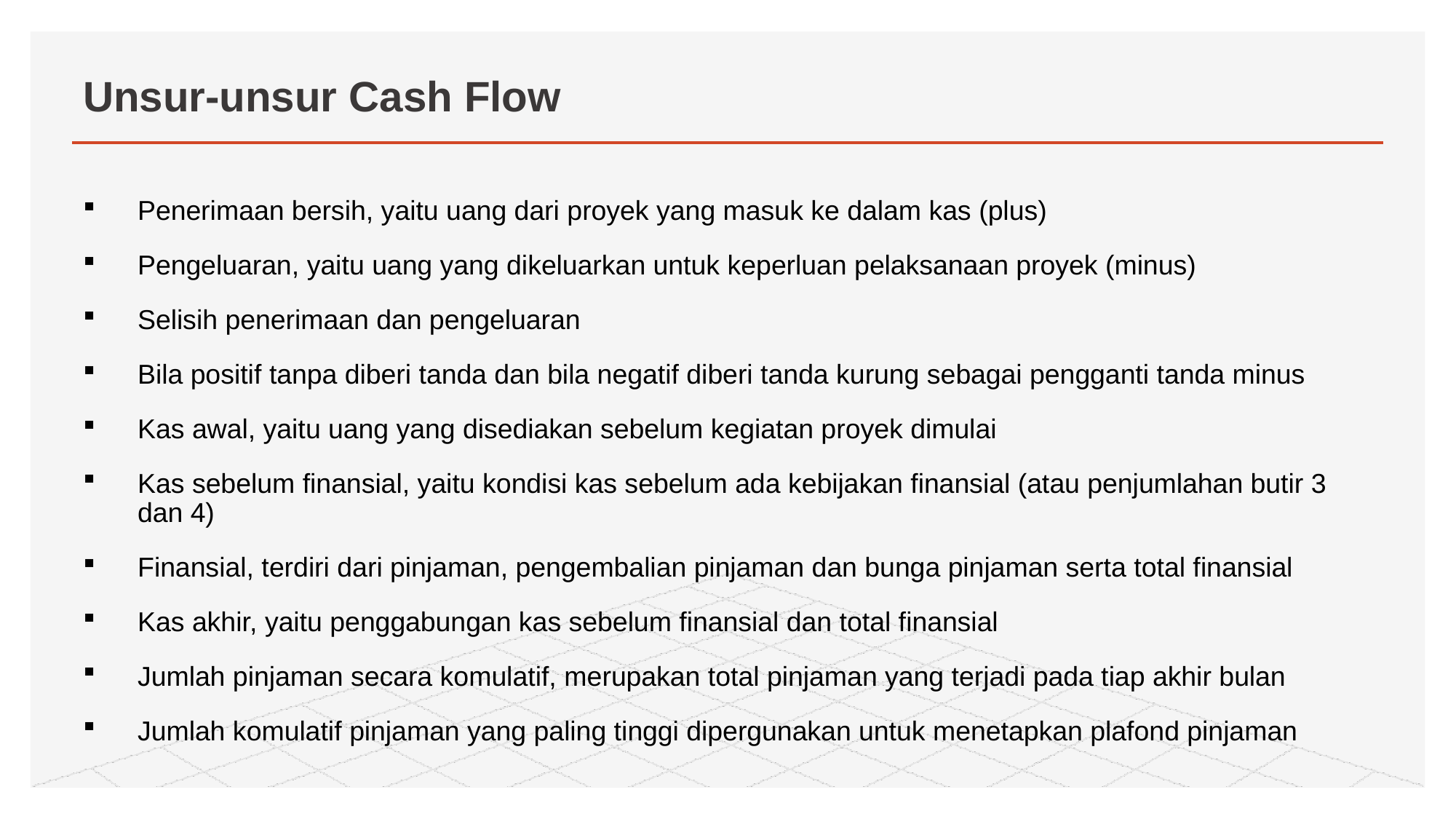

# Unsur-unsur Cash Flow
Penerimaan bersih, yaitu uang dari proyek yang masuk ke dalam kas (plus)
Pengeluaran, yaitu uang yang dikeluarkan untuk keperluan pelaksanaan proyek (minus)
Selisih penerimaan dan pengeluaran
Bila positif tanpa diberi tanda dan bila negatif diberi tanda kurung sebagai pengganti tanda minus
Kas awal, yaitu uang yang disediakan sebelum kegiatan proyek dimulai
Kas sebelum finansial, yaitu kondisi kas sebelum ada kebijakan finansial (atau penjumlahan butir 3 dan 4)
Finansial, terdiri dari pinjaman, pengembalian pinjaman dan bunga pinjaman serta total finansial
Kas akhir, yaitu penggabungan kas sebelum finansial dan total finansial
Jumlah pinjaman secara komulatif, merupakan total pinjaman yang terjadi pada tiap akhir bulan
Jumlah komulatif pinjaman yang paling tinggi dipergunakan untuk menetapkan plafond pinjaman